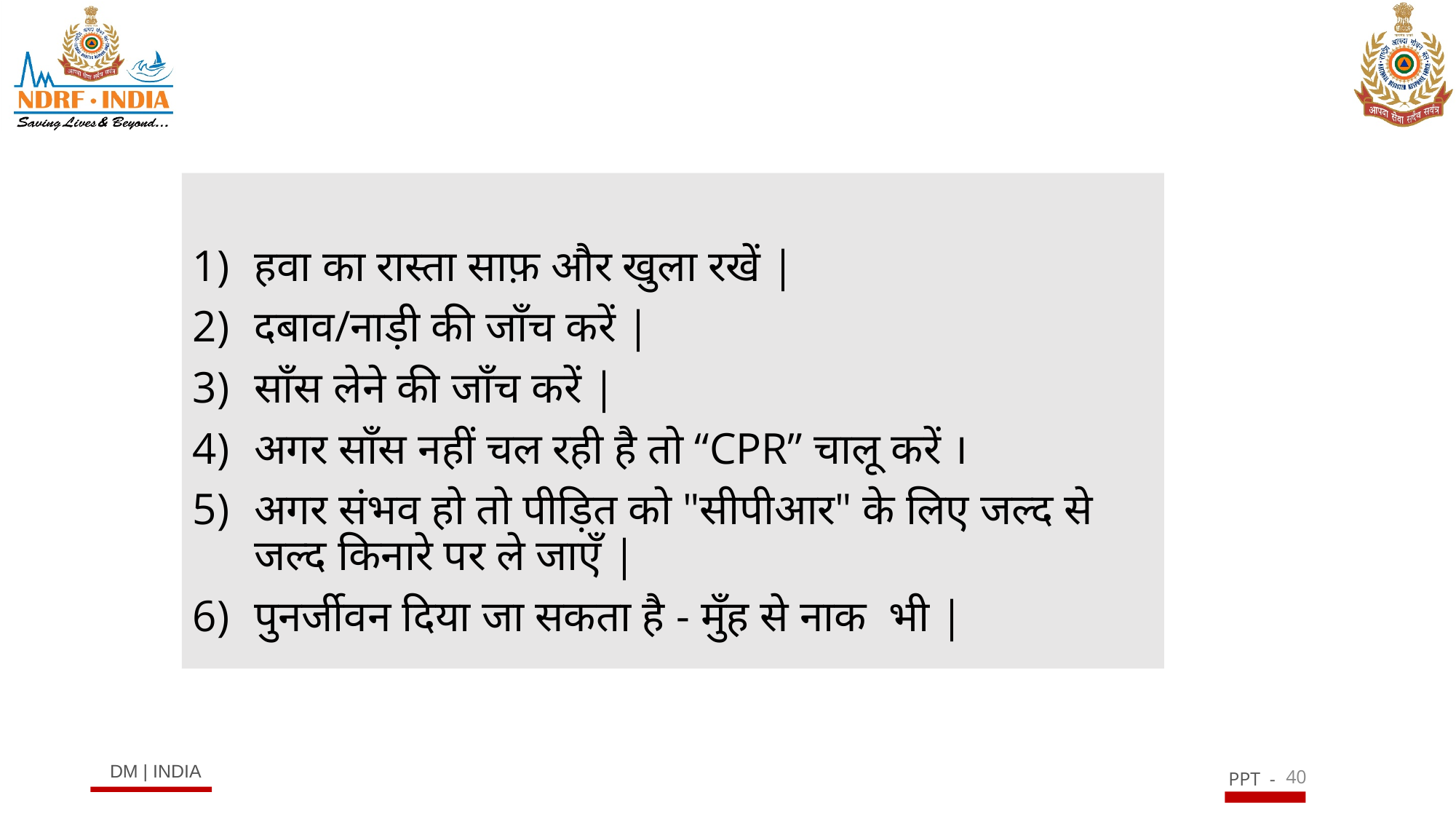

हवा का रास्ता साफ़ और खुला रखें |
दबाव/नाड़ी की जाँच करें |
साँस लेने की जाँच करें |
अगर साँस नहीं चल रही है तो “CPR” चालू करें ।
अगर संभव हो तो पीड़ित को "सीपीआर" के लिए जल्द से जल्द किनारे पर ले जाएँ |
पुनर्जीवन दिया जा सकता है - मुँह से नाक  भी |

40